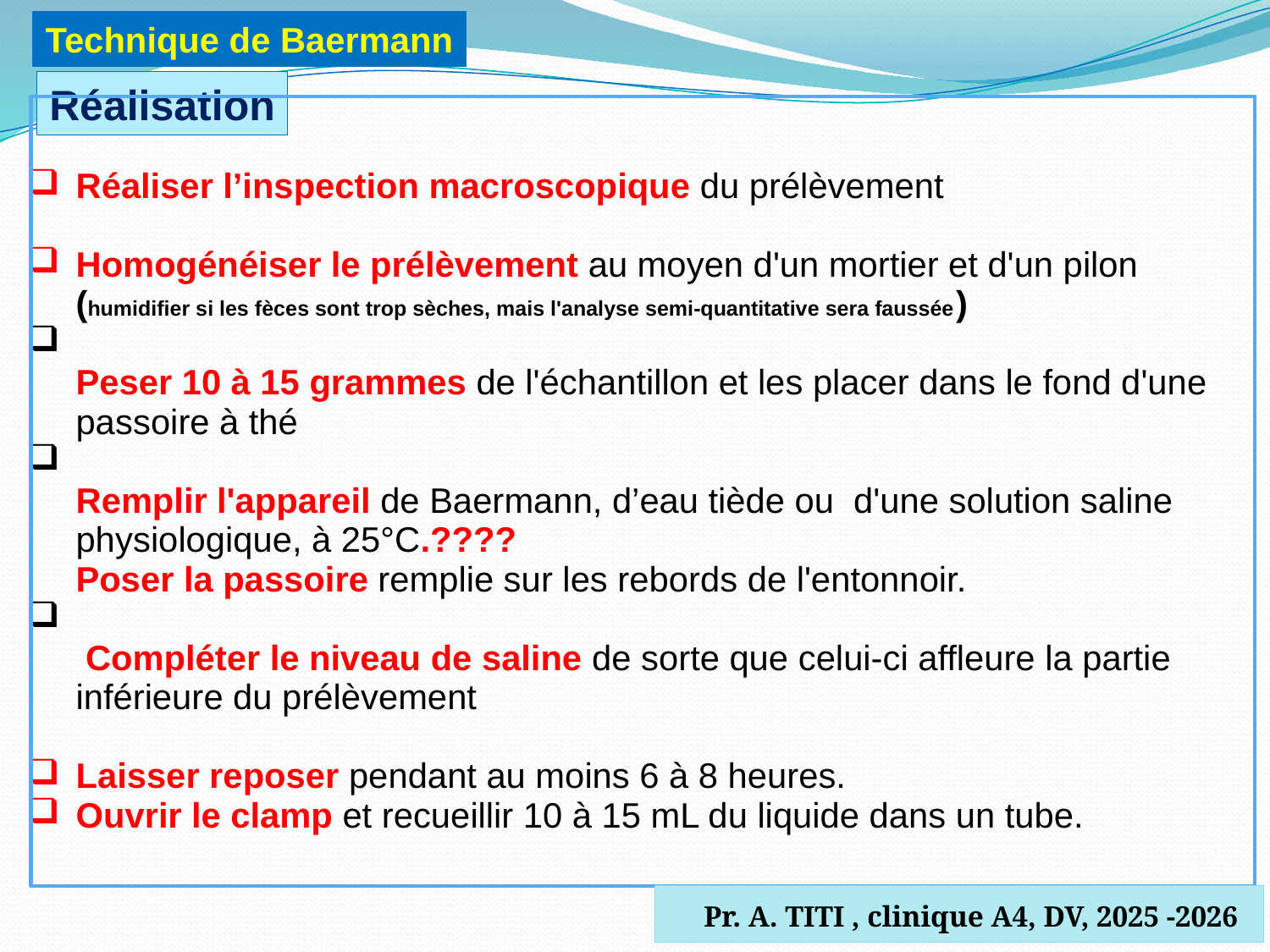

Technique de Baermann
|  |
| --- |
|  |
| Réaliser l’inspection macroscopique du prélèvement Homogénéiser le prélèvement au moyen d'un mortier et d'un pilon (humidifier si les fèces sont trop sèches, mais l'analyse semi-quantitative sera faussée) Peser 10 à 15 grammes de l'échantillon et les placer dans le fond d'une passoire à thé Remplir l'appareil de Baermann, d’eau tiède ou d'une solution saline physiologique, à 25°C.???? Poser la passoire remplie sur les rebords de l'entonnoir.  Compléter le niveau de saline de sorte que celui-ci affleure la partie inférieure du prélèvement Laisser reposer pendant au moins 6 à 8 heures. Ouvrir le clamp et recueillir 10 à 15 mL du liquide dans un tube. |
Réalisation

    Pr. A. TITI , clinique A4, DV, 2025 -2026